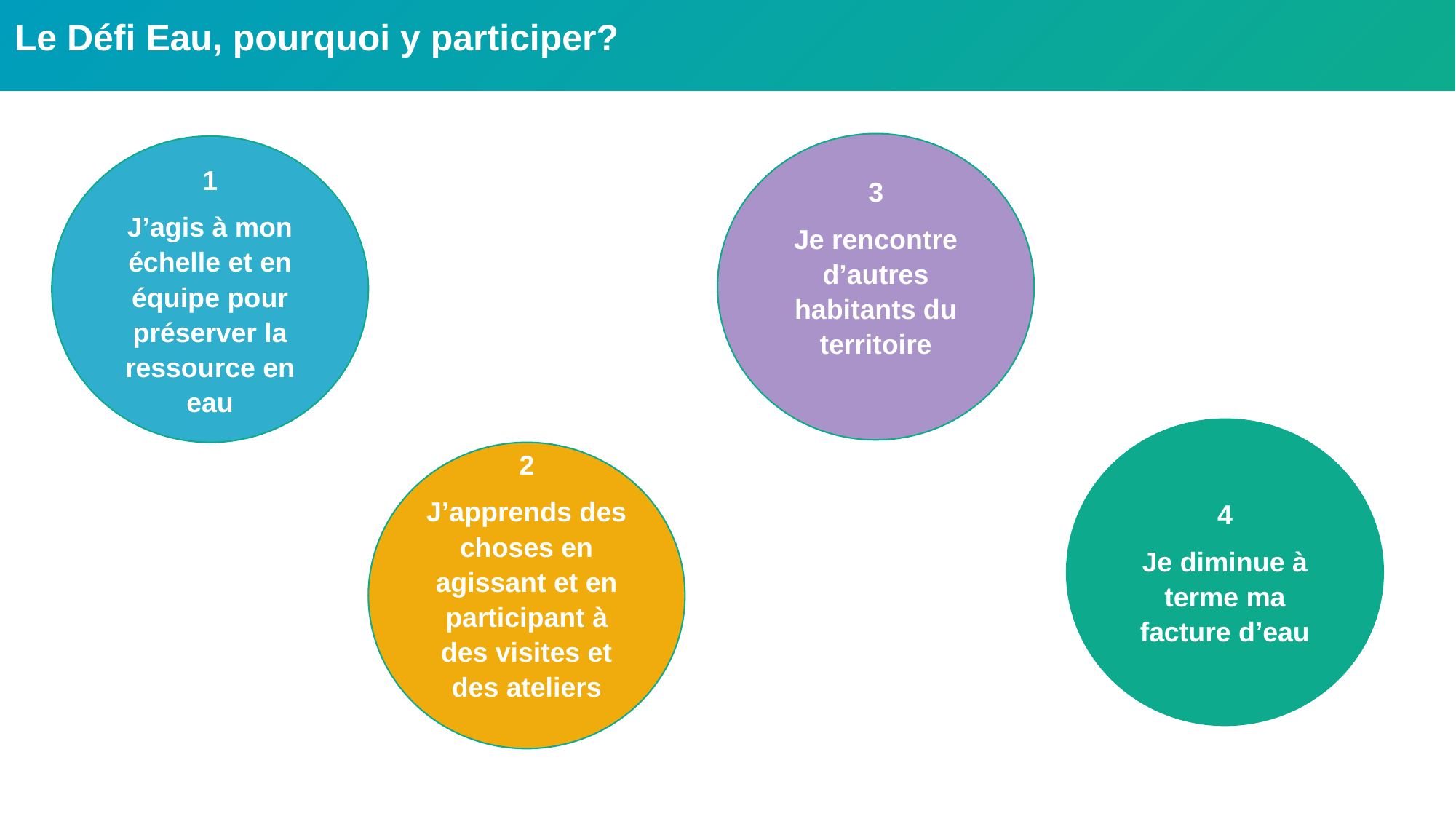

Le Défi Eau, pourquoi y participer?
#

3
Je rencontre d’autres habitants du territoire

1
J’agis à mon échelle et en équipe pour préserver la ressource en eau

4
Je diminue à terme ma facture d’eau

2
J’apprends des choses en agissant et en participant à des visites et des ateliers